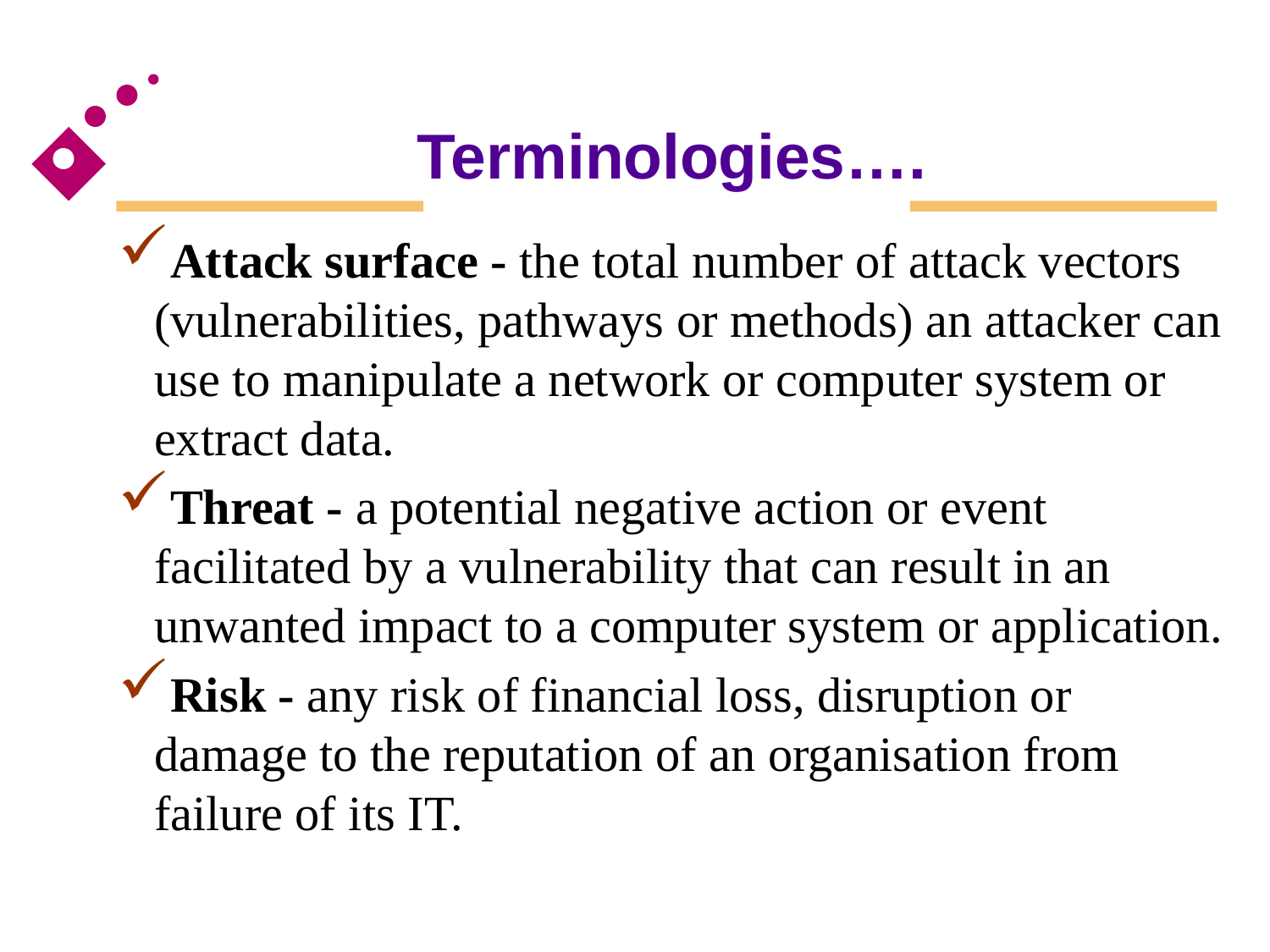

# Terminologies….
Attack surface - the total number of attack vectors (vulnerabilities, pathways or methods) an attacker can use to manipulate a network or computer system or extract data.
Threat - a potential negative action or event facilitated by a vulnerability that can result in an unwanted impact to a computer system or application.
Risk - any risk of financial loss, disruption or damage to the reputation of an organisation from failure of its IT.